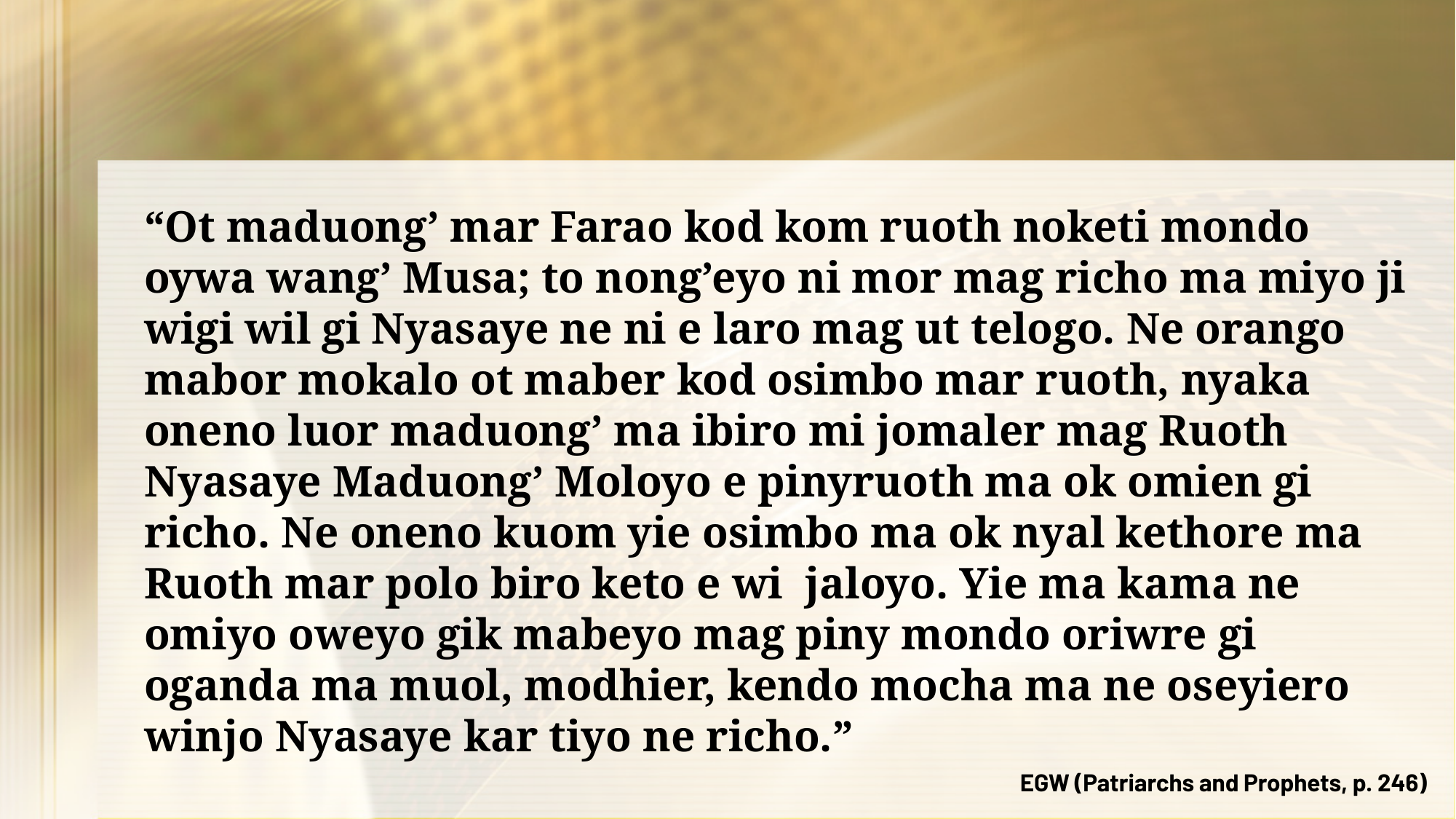

“Ot maduong’ mar Farao kod kom ruoth noketi mondo oywa wang’ Musa; to nong’eyo ni mor mag richo ma miyo ji wigi wil gi Nyasaye ne ni e laro mag ut telogo. Ne orango mabor mokalo ot maber kod osimbo mar ruoth, nyaka oneno luor maduong’ ma ibiro mi jomaler mag Ruoth Nyasaye Maduong’ Moloyo e pinyruoth ma ok omien gi richo. Ne oneno kuom yie osimbo ma ok nyal kethore ma Ruoth mar polo biro keto e wi  jaloyo. Yie ma kama ne omiyo oweyo gik mabeyo mag piny mondo oriwre gi oganda ma muol, modhier, kendo mocha ma ne oseyiero winjo Nyasaye kar tiyo ne richo.”
EGW (Patriarchs and Prophets, p. 246)